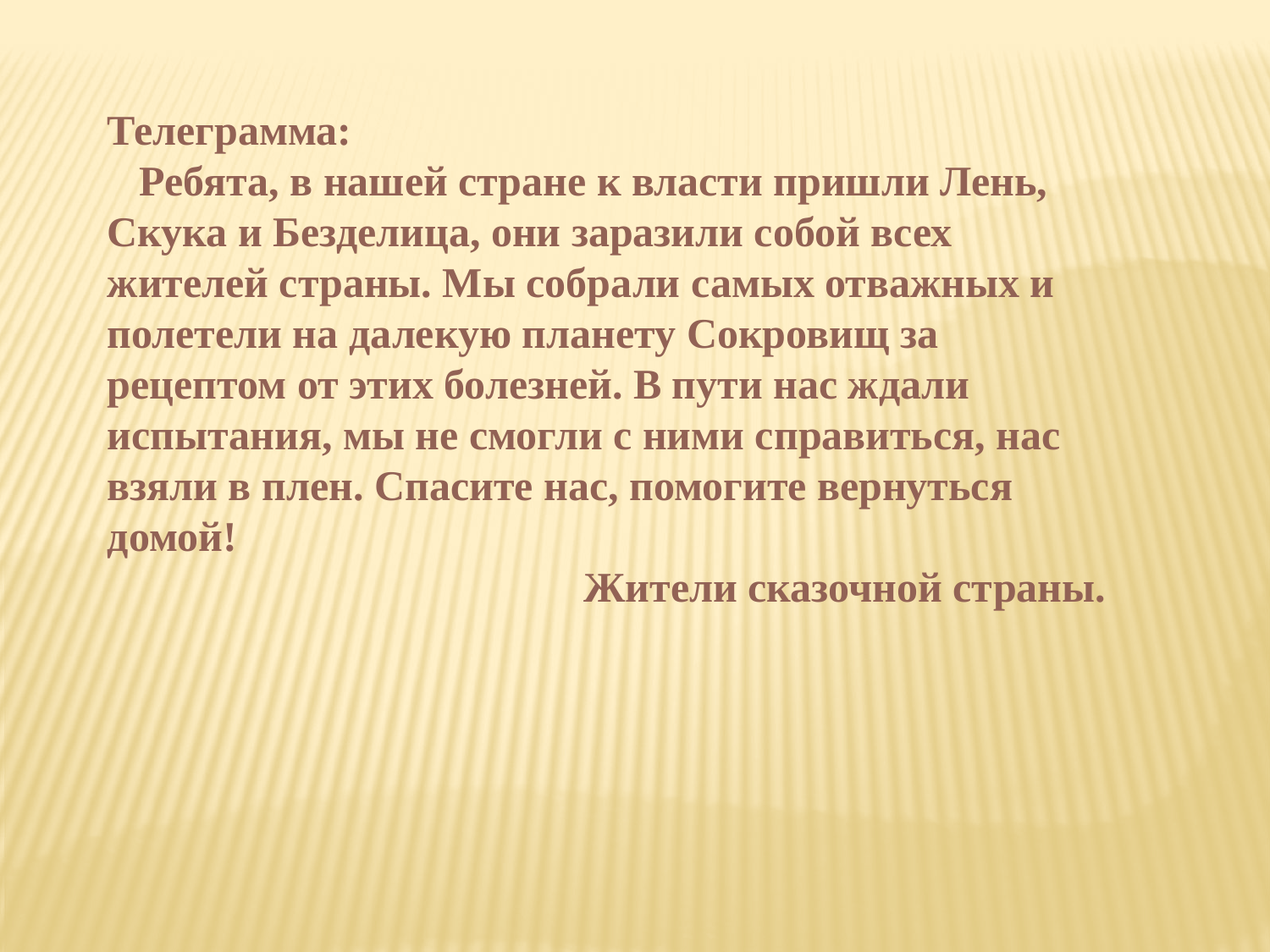

Телеграмма:
   Ребята, в нашей стране к власти пришли Лень, Скука и Безделица, они заразили собой всех  жителей страны. Мы собрали самых отважных и полетели на далекую планету Сокровищ за рецептом от этих болезней. В пути нас ждали испытания, мы не смогли с ними справиться, нас взяли в плен. Спасите нас, помогите вернуться домой!
                                             Жители сказочной страны.